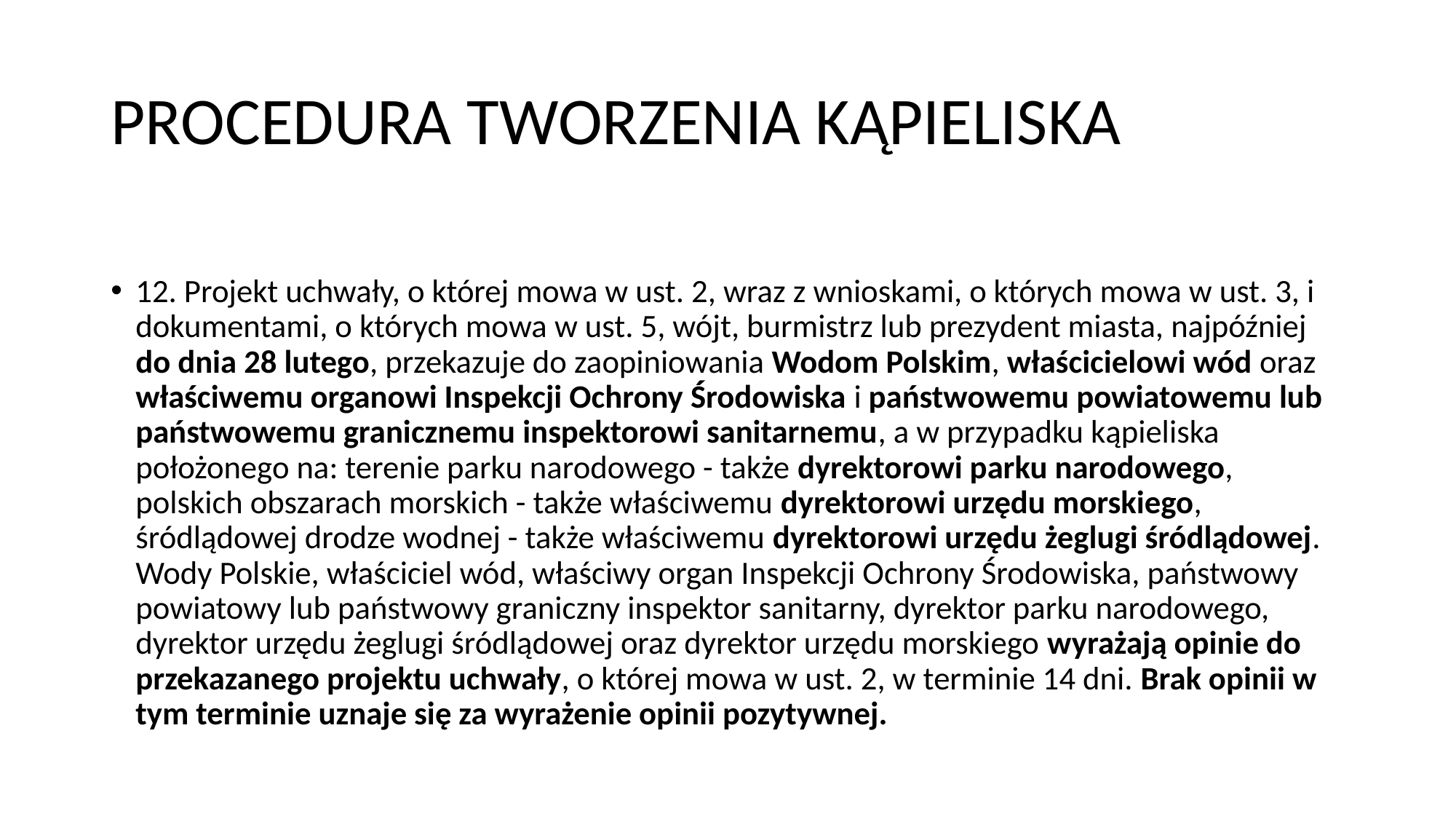

# PROCEDURA TWORZENIA KĄPIELISKA

12. Projekt uchwały, o której mowa w ust. 2, wraz z wnioskami, o których mowa w ust. 3, i dokumentami, o których mowa w ust. 5, wójt, burmistrz lub prezydent miasta, najpóźniej do dnia 28 lutego, przekazuje do zaopiniowania Wodom Polskim, właścicielowi wód oraz właściwemu organowi Inspekcji Ochrony Środowiska i państwowemu powiatowemu lub państwowemu granicznemu inspektorowi sanitarnemu, a w przypadku kąpieliska położonego na: terenie parku narodowego - także dyrektorowi parku narodowego, polskich obszarach morskich - także właściwemu dyrektorowi urzędu morskiego, śródlądowej drodze wodnej - także właściwemu dyrektorowi urzędu żeglugi śródlądowej. Wody Polskie, właściciel wód, właściwy organ Inspekcji Ochrony Środowiska, państwowy powiatowy lub państwowy graniczny inspektor sanitarny, dyrektor parku narodowego, dyrektor urzędu żeglugi śródlądowej oraz dyrektor urzędu morskiego wyrażają opinie do przekazanego projektu uchwały, o której mowa w ust. 2, w terminie 14 dni. Brak opinii w tym terminie uznaje się za wyrażenie opinii pozytywnej.